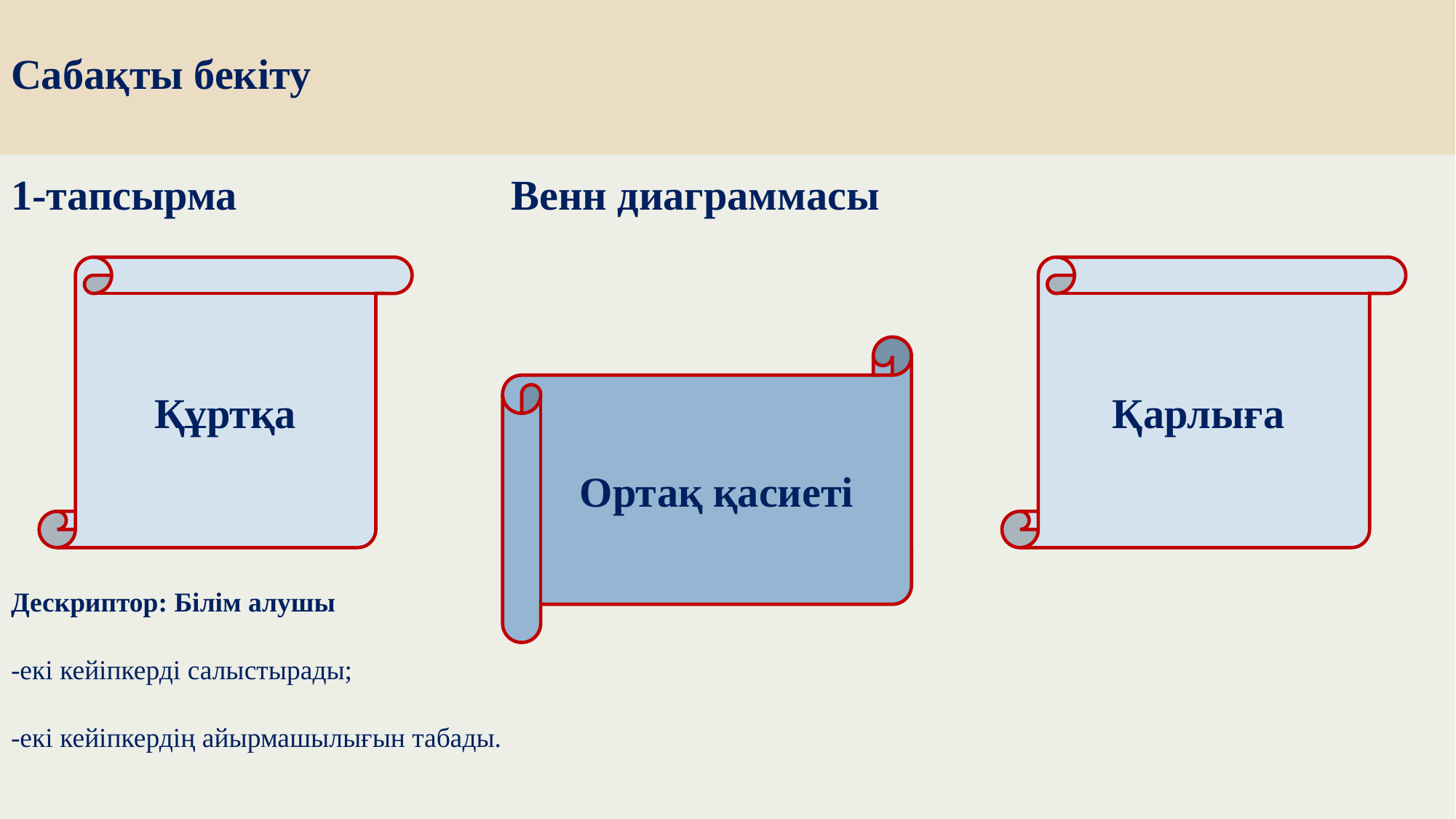

# Сабақты бекіту
1-тапсырма                          Венн диаграммасы

Дескриптор: Білім алушы
-екі кейіпкерді салыстырады;
-екі кейіпкердің айырмашылығын табады.

Құртқа
Қарлыға
Ортақ қасиеті